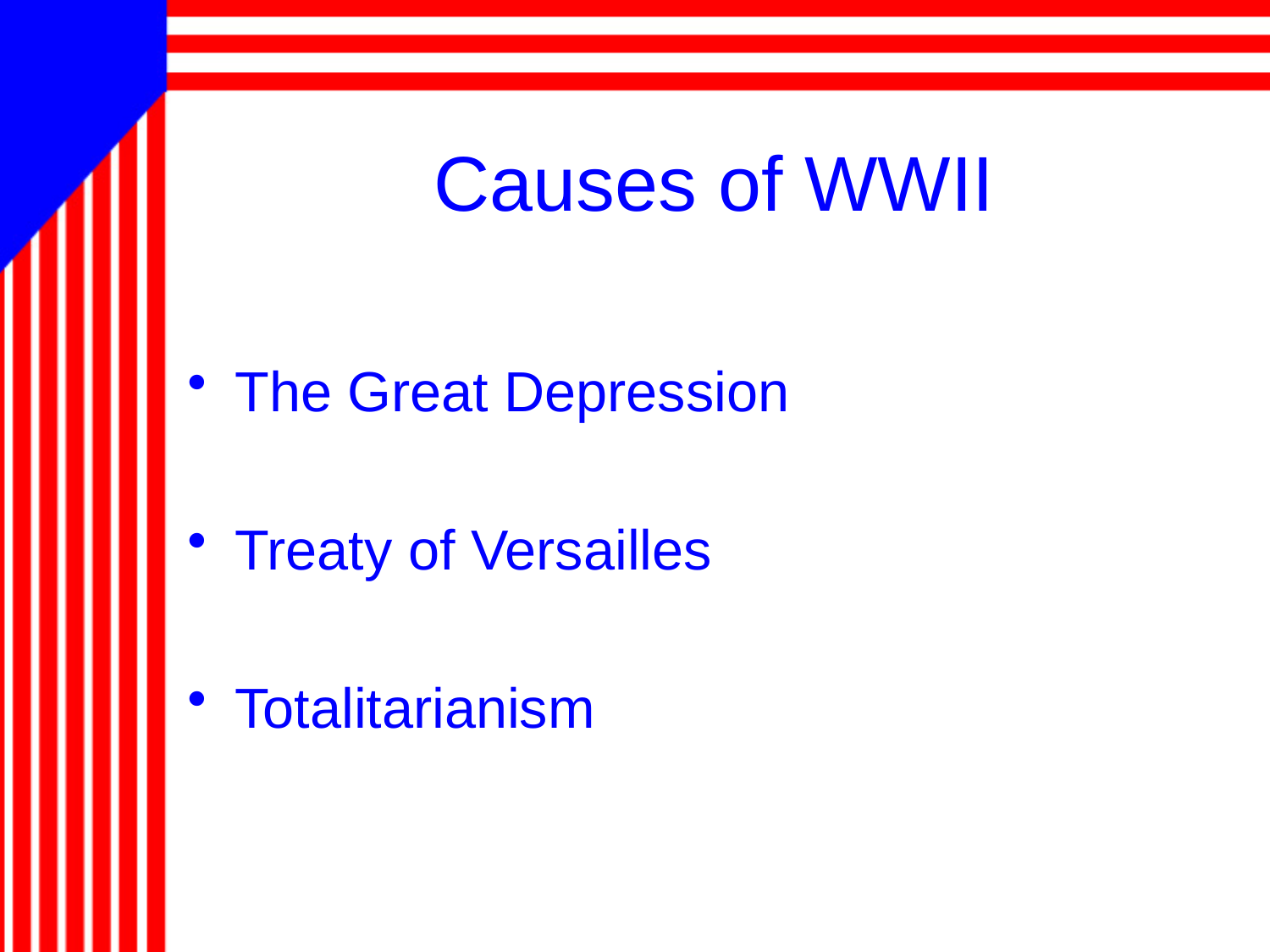

# Causes of WWII
The Great Depression

Treaty of Versailles

Totalitarianism